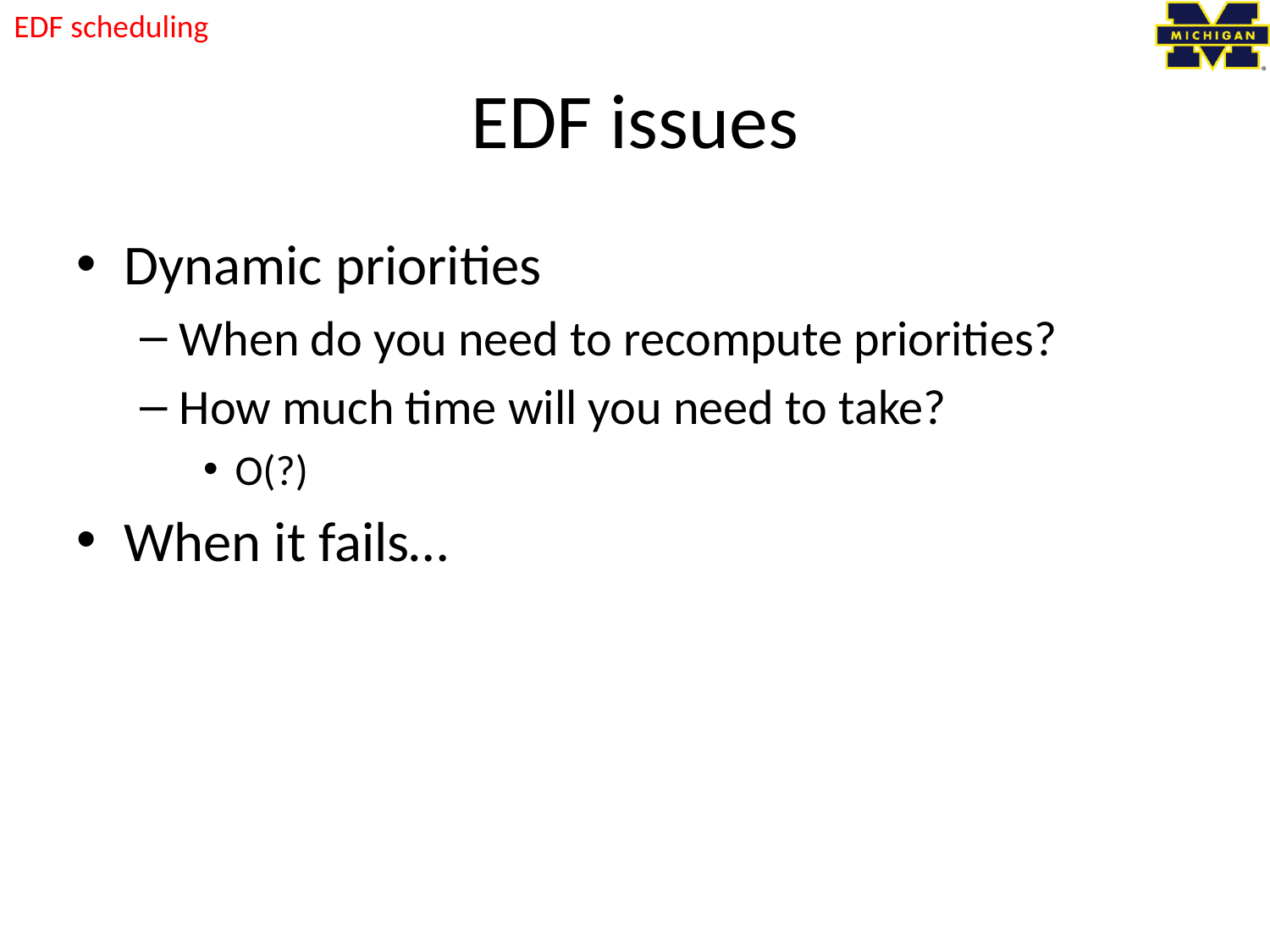

EDF scheduling
# EDF issues
Dynamic priorities
When do you need to recompute priorities?
How much time will you need to take?
O(?)
When it fails…